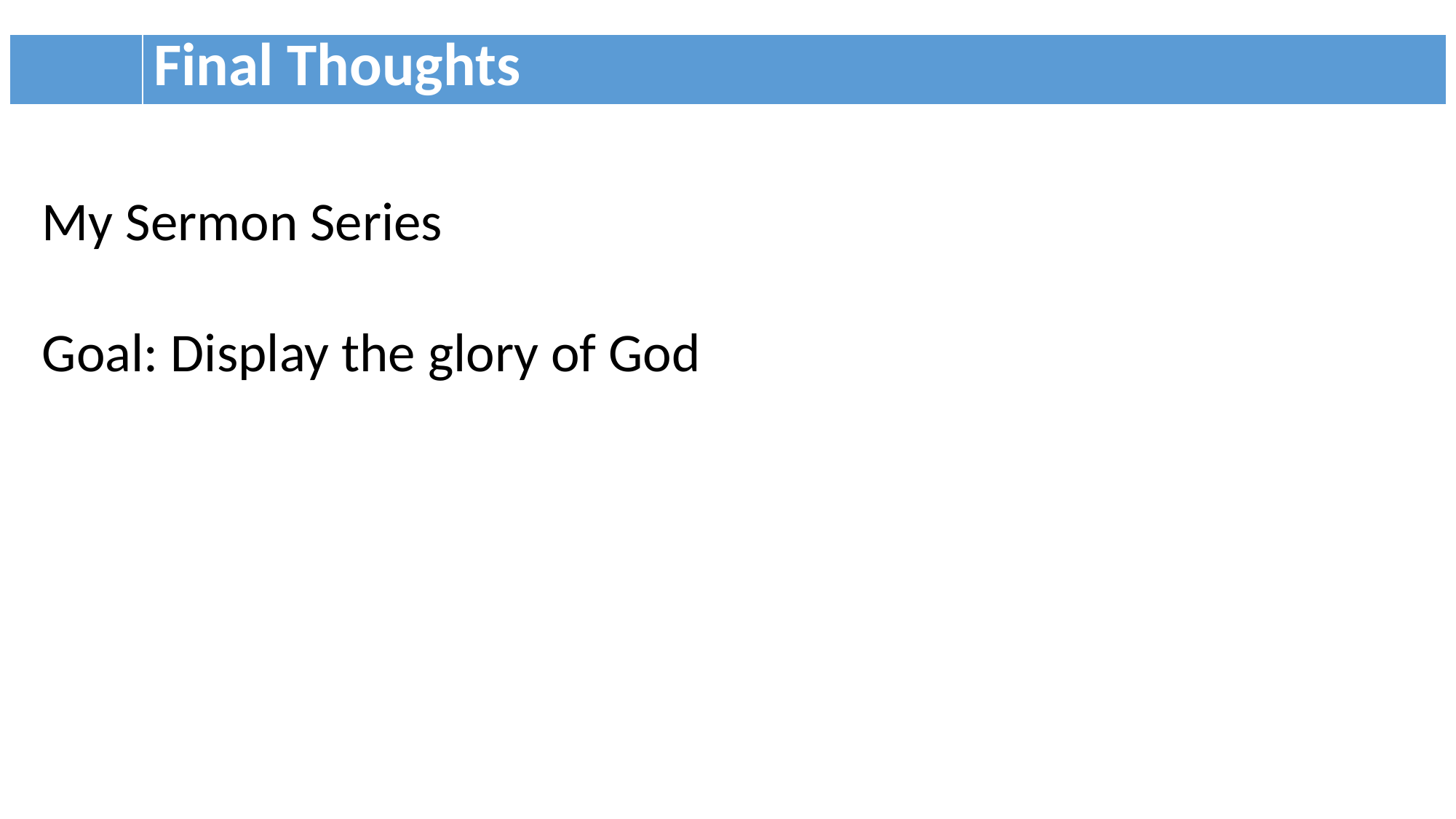

|  | Final Thoughts |
| --- | --- |
My Sermon Series

Goal: Display the glory of God